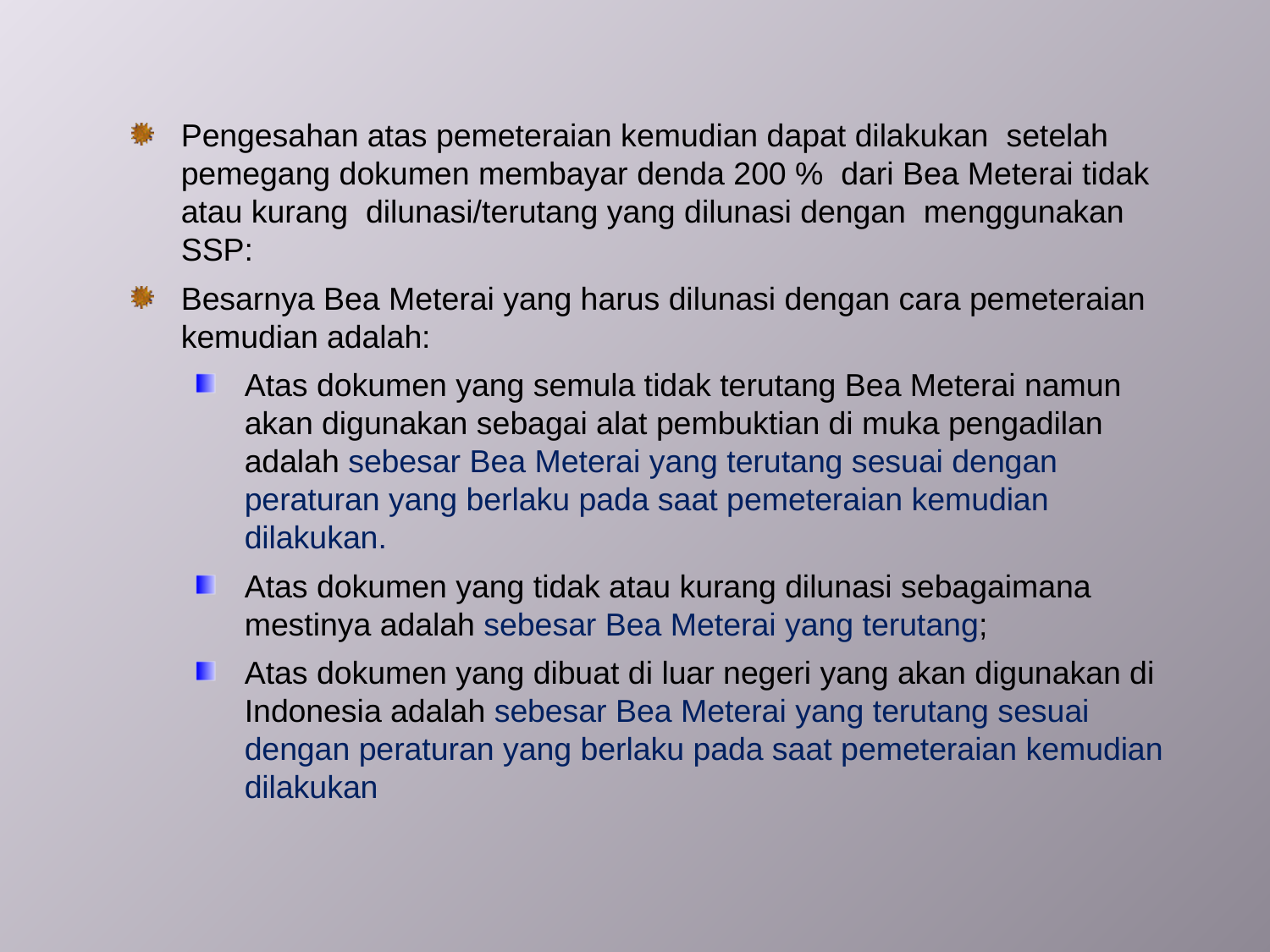

Pengesahan atas pemeteraian kemudian dapat dilakukan  setelah pemegang dokumen membayar denda 200 %  dari Bea Meterai tidak atau kurang  dilunasi/terutang yang dilunasi dengan  menggunakan SSP:
Besarnya Bea Meterai yang harus dilunasi dengan cara pemeteraian kemudian adalah:
Atas dokumen yang semula tidak terutang Bea Meterai namun akan digunakan sebagai alat pembuktian di muka pengadilan adalah sebesar Bea Meterai yang terutang sesuai dengan peraturan yang berlaku pada saat pemeteraian kemudian dilakukan.
Atas dokumen yang tidak atau kurang dilunasi sebagaimana mestinya adalah sebesar Bea Meterai yang terutang;
Atas dokumen yang dibuat di luar negeri yang akan digunakan di Indonesia adalah sebesar Bea Meterai yang terutang sesuai dengan peraturan yang berlaku pada saat pemeteraian kemudian dilakukan